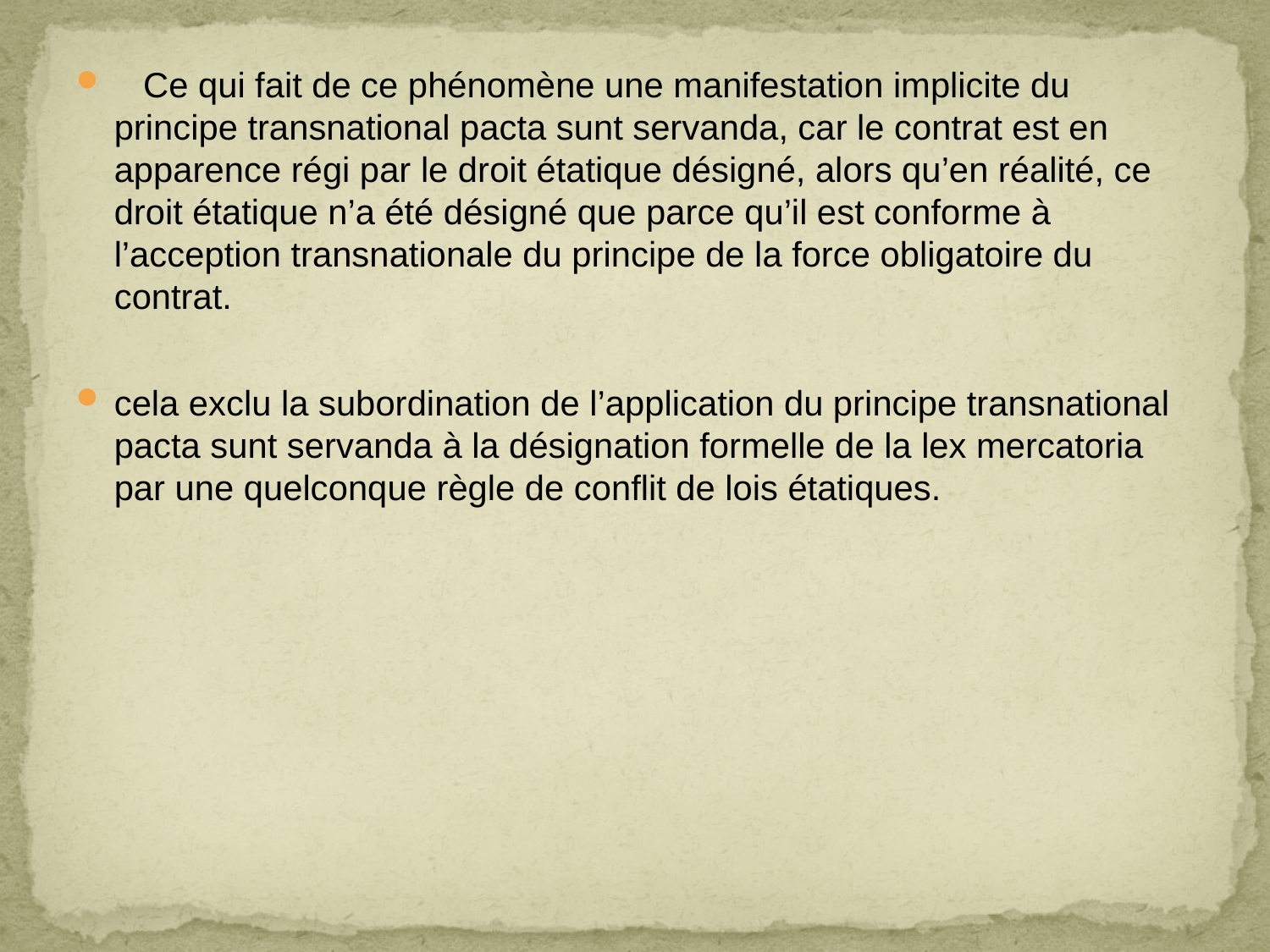

Ce qui fait de ce phénomène une manifestation implicite du principe transnational pacta sunt servanda, car le contrat est en apparence régi par le droit étatique désigné, alors qu’en réalité, ce droit étatique n’a été désigné que parce qu’il est conforme à l’acception transnationale du principe de la force obligatoire du contrat.

cela exclu la subordination de l’application du principe transnational pacta sunt servanda à la désignation formelle de la lex mercatoria par une quelconque règle de conflit de lois étatiques.